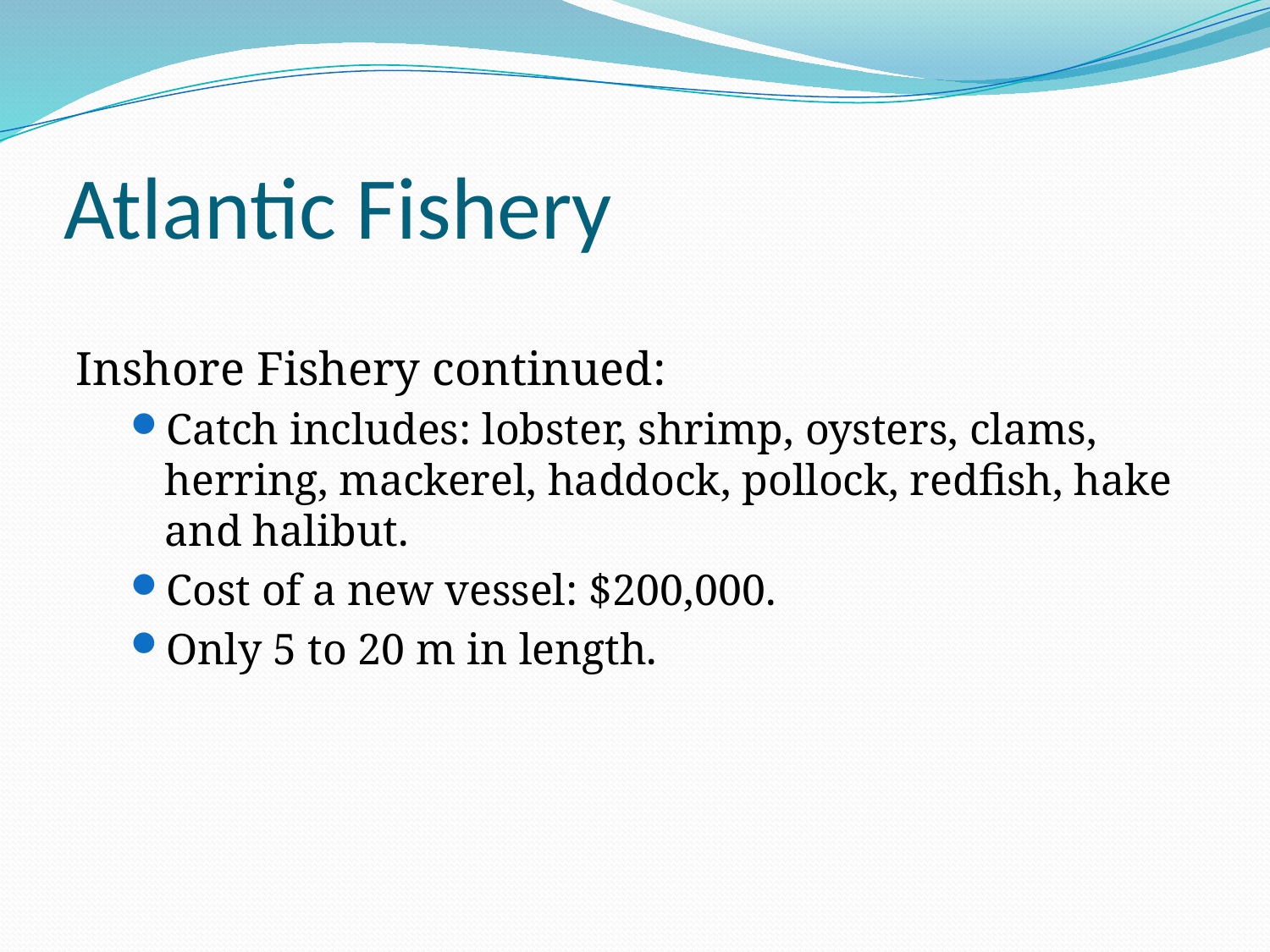

# Atlantic Fishery

Inshore Fishery continued:
Catch includes: lobster, shrimp, oysters, clams, herring, mackerel, haddock, pollock, redfish, hake and halibut.
Cost of a new vessel: $200,000.
Only 5 to 20 m in length.